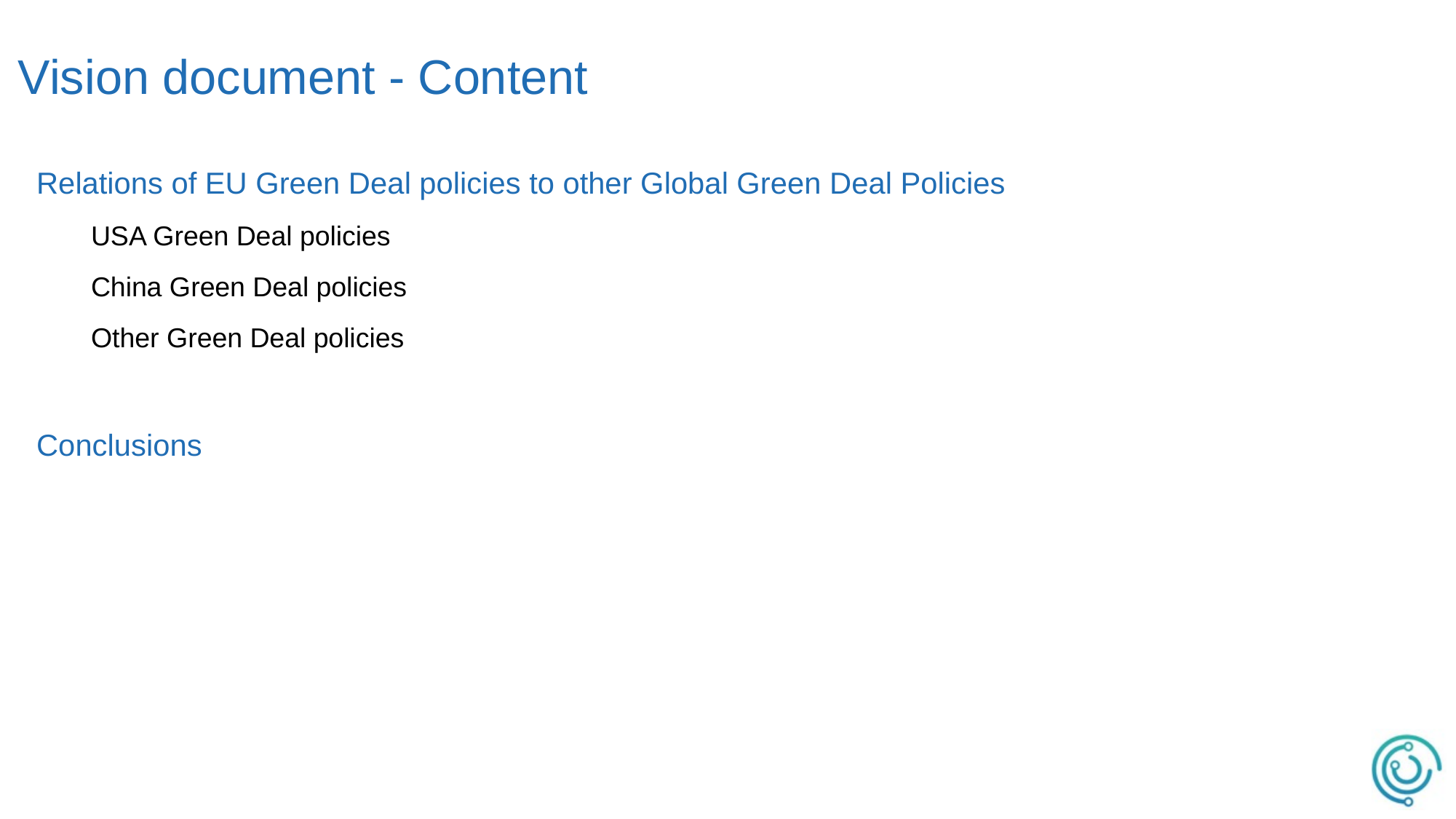

# Vision document - Content
Relations of EU Green Deal policies to other Global Green Deal Policies
USA Green Deal policies
China Green Deal policies
Other Green Deal policies

Conclusions